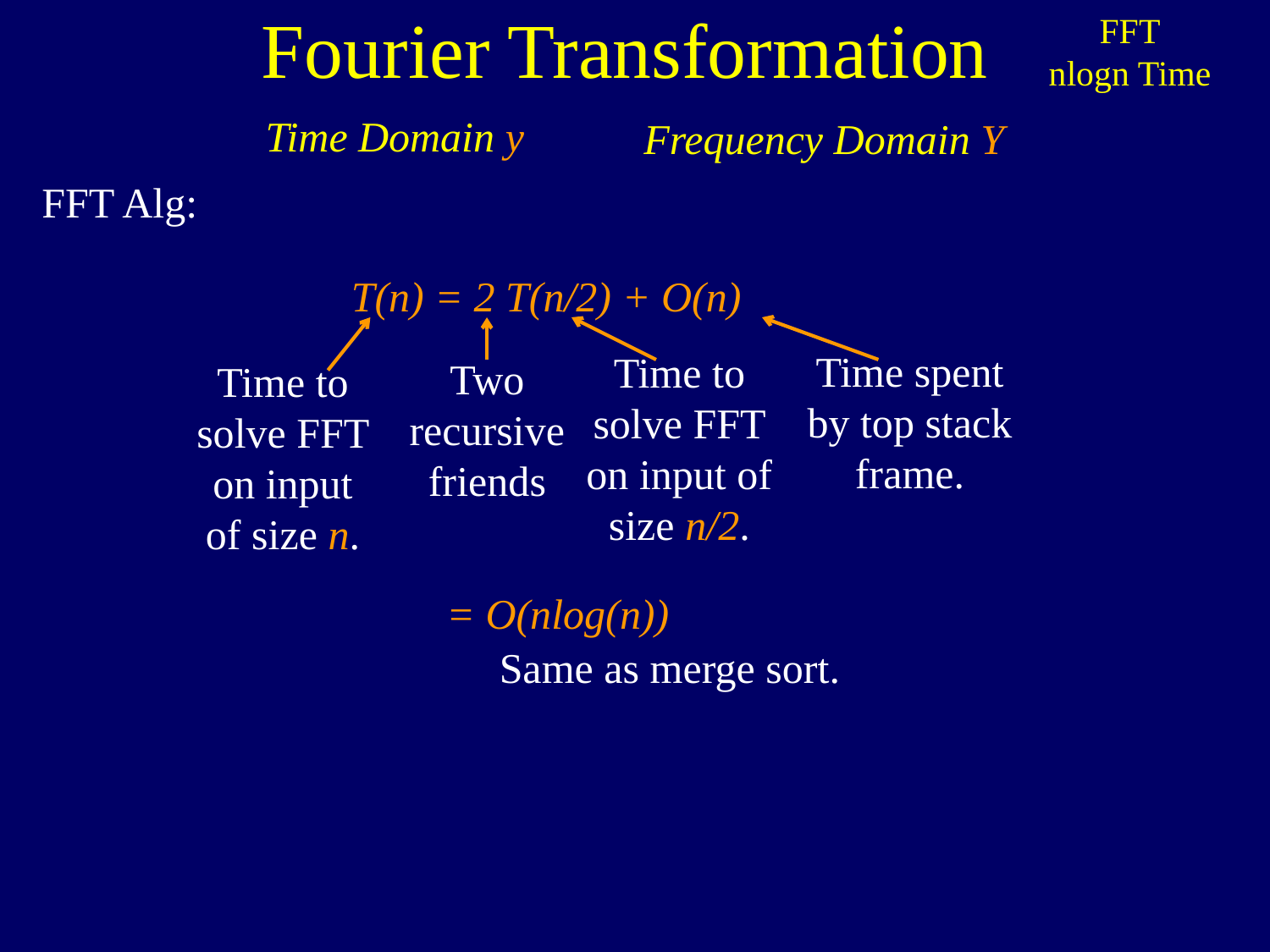

Fourier Transformation
FFT
nlogn Time
Time Domain y
Frequency Domain Y
FFT Alg:
T(n) = 2 T(n/2) + O(n)
Time to solve FFT on input of size n.
Two recursive friends
Time to solve FFT on input of size n/2.
Time spent by top stack frame.
    = O(nlog(n))
Same as merge sort.